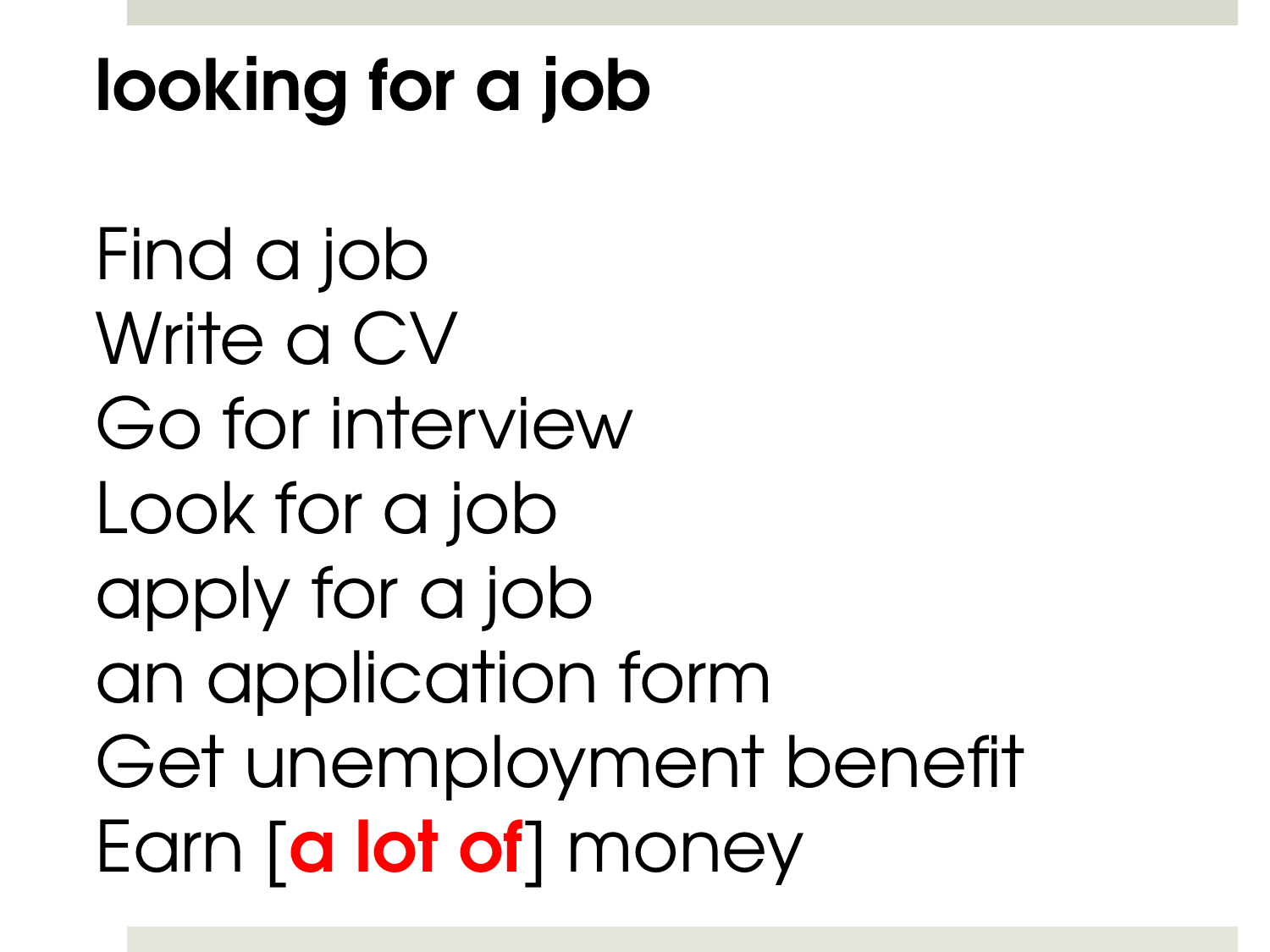

looking for a job

Find a job
Write a CV
Go for interview
Look for a job
apply for a job
an application form
Get unemployment benefit
Earn [a lot of] money